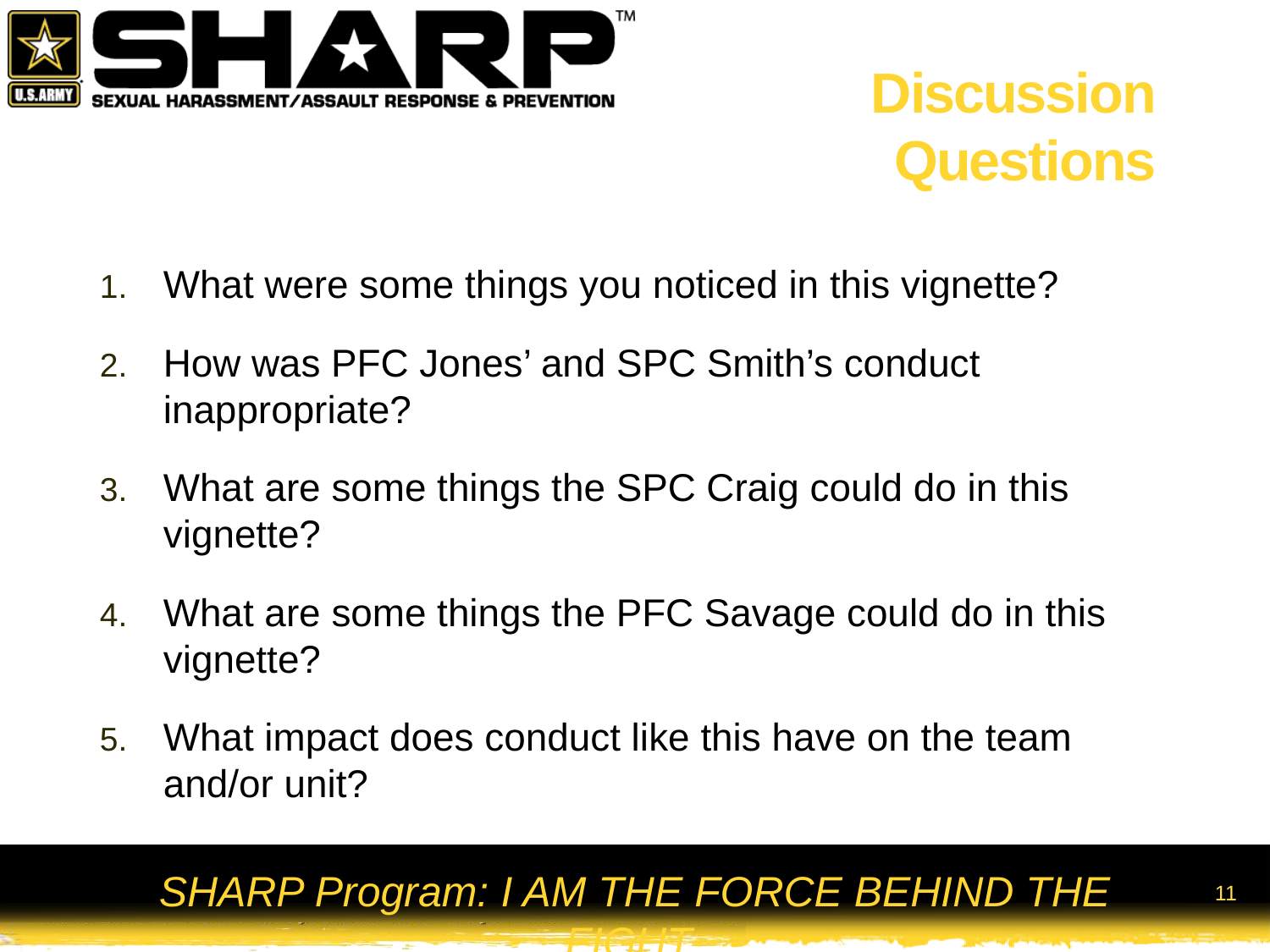

# Discussion Questions
What were some things you noticed in this vignette?
How was PFC Jones’ and SPC Smith’s conduct inappropriate?
What are some things the SPC Craig could do in this vignette?
What are some things the PFC Savage could do in this vignette?
What impact does conduct like this have on the team and/or unit?